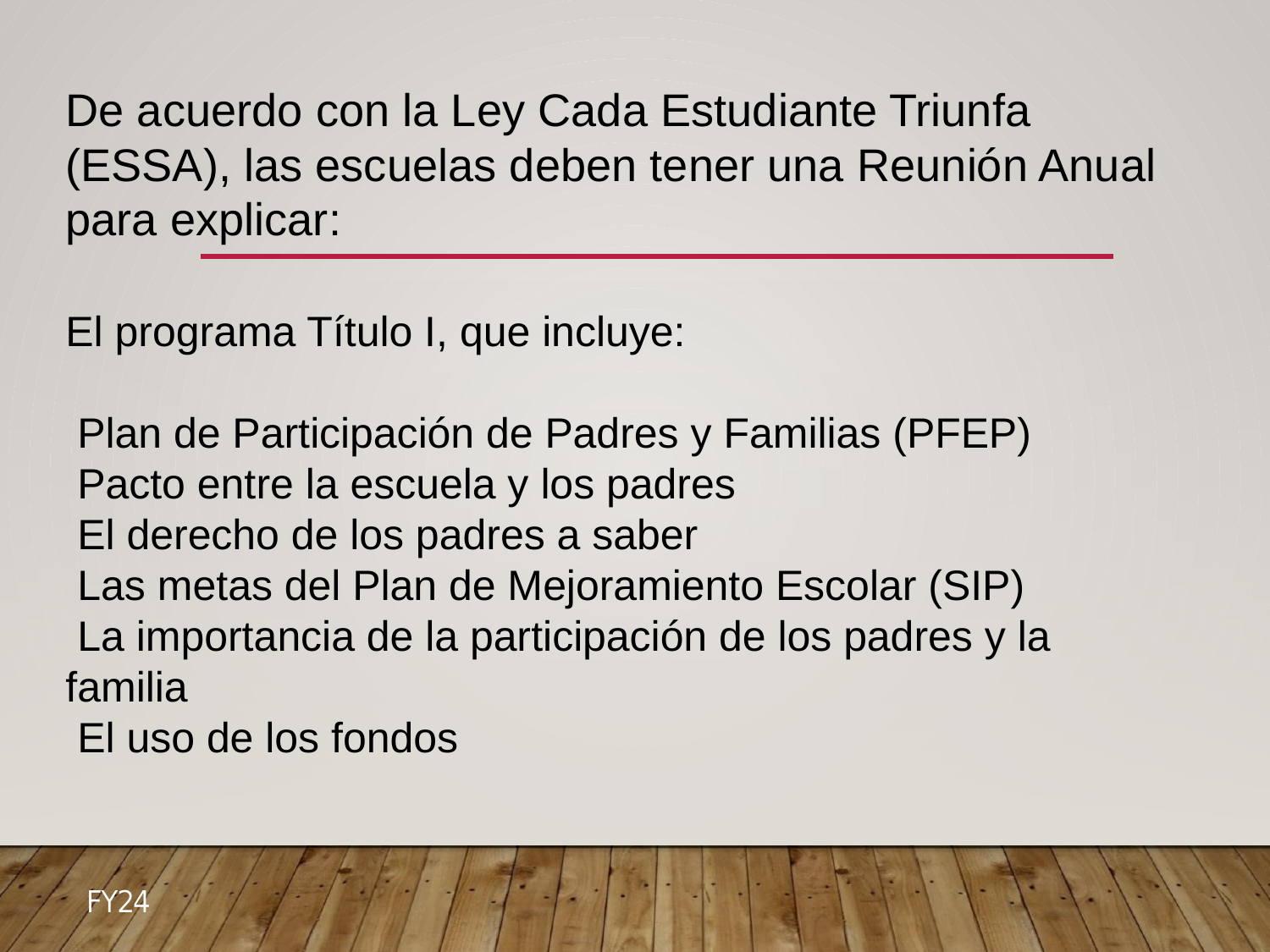

De acuerdo con la Ley Cada Estudiante Triunfa (ESSA), las escuelas deben tener una Reunión Anual para explicar:

El programa Título I, que incluye:

 Plan de Participación de Padres y Familias (PFEP)
 Pacto entre la escuela y los padres
 El derecho de los padres a saber
 Las metas del Plan de Mejoramiento Escolar (SIP)
 La importancia de la participación de los padres y la familia
 El uso de los fondos

FY24